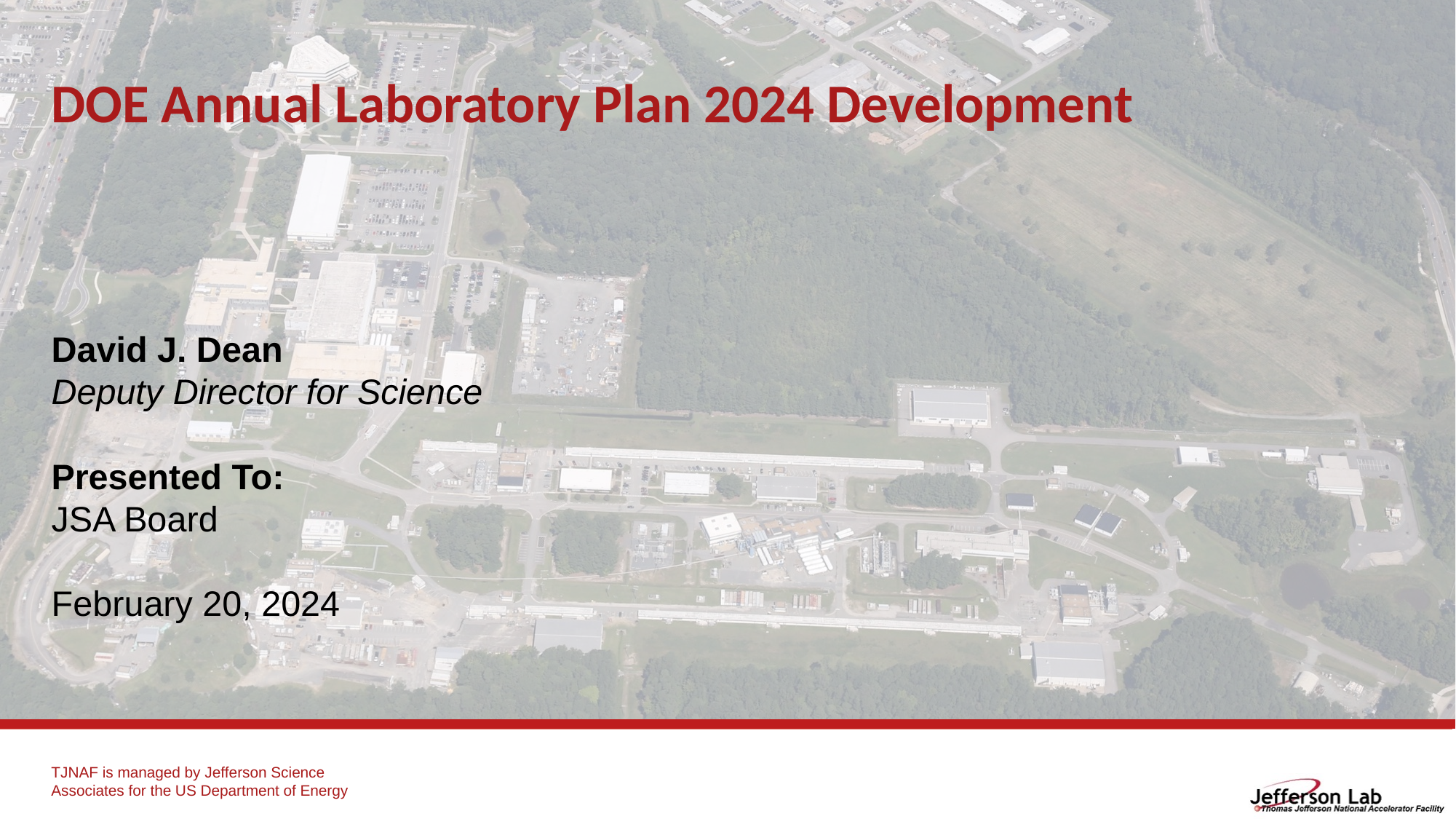

# DOE Annual Laboratory Plan 2024 Development
David J. Dean
Deputy Director for Science

Presented To:
JSA Board

February 20, 2024